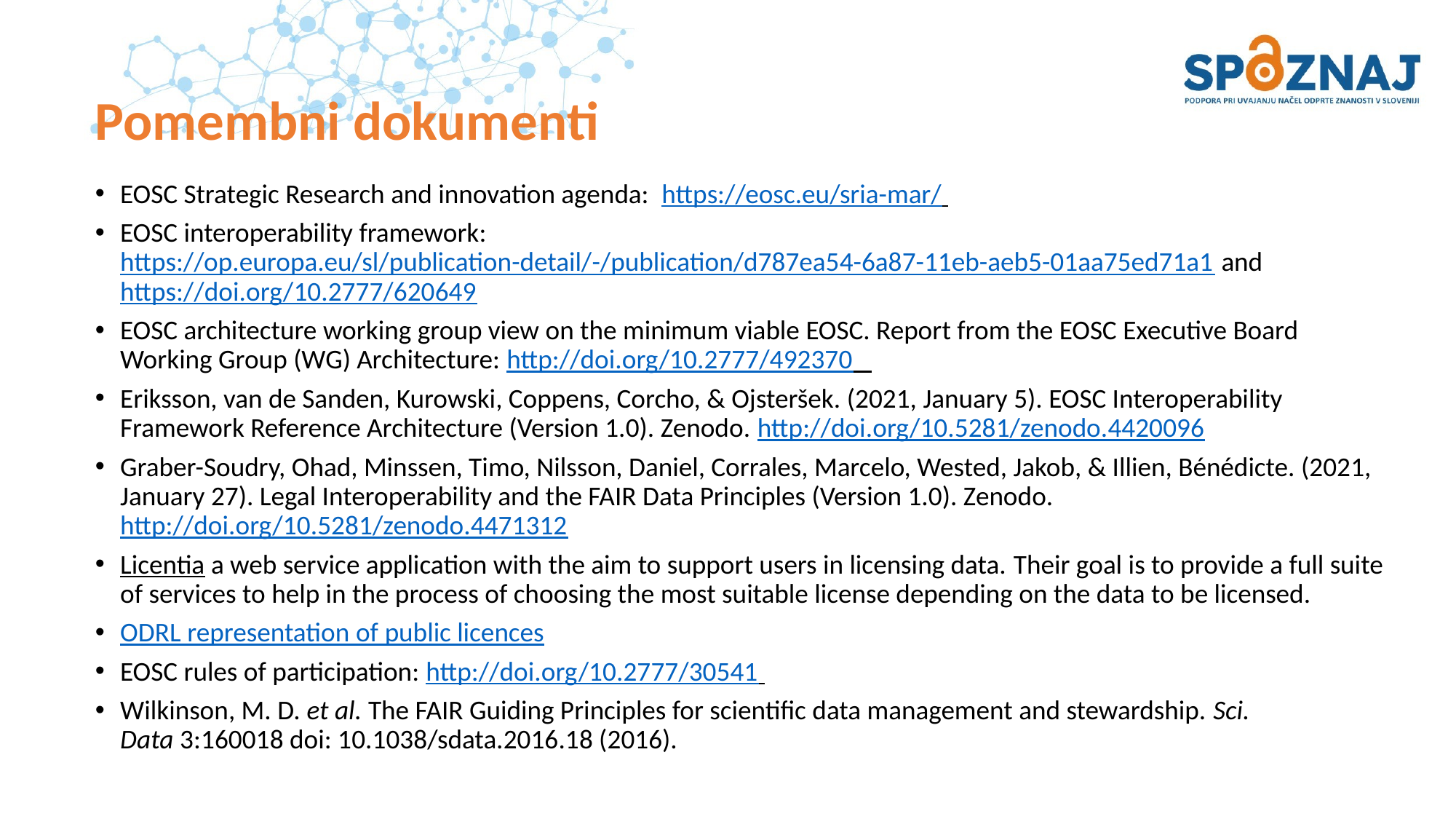

# Pomembni dokumenti
EOSC Strategic Research and innovation agenda:  https://eosc.eu/sria-mar/
EOSC interoperability framework: https://op.europa.eu/sl/publication-detail/-/publication/d787ea54-6a87-11eb-aeb5-01aa75ed71a1 and https://doi.org/10.2777/620649
EOSC architecture working group view on the minimum viable EOSC. Report from the EOSC Executive Board Working Group (WG) Architecture: http://doi.org/10.2777/492370
Eriksson, van de Sanden, Kurowski, Coppens, Corcho, & Ojsteršek. (2021, January 5). EOSC Interoperability Framework Reference Architecture (Version 1.0). Zenodo. http://doi.org/10.5281/zenodo.4420096
Graber-Soudry, Ohad, Minssen, Timo, Nilsson, Daniel, Corrales, Marcelo, Wested, Jakob, & Illien, Bénédicte. (2021, January 27). Legal Interoperability and the FAIR Data Principles (Version 1.0). Zenodo. http://doi.org/10.5281/zenodo.4471312
Licentia a web service application with the aim to support users in licensing data. Their goal is to provide a full suite of services to help in the process of choosing the most suitable license depending on the data to be licensed.
ODRL representation of public licences
EOSC rules of participation: http://doi.org/10.2777/30541
Wilkinson, M. D. et al. The FAIR Guiding Principles for scientific data management and stewardship. Sci. Data 3:160018 doi: 10.1038/sdata.2016.18 (2016).